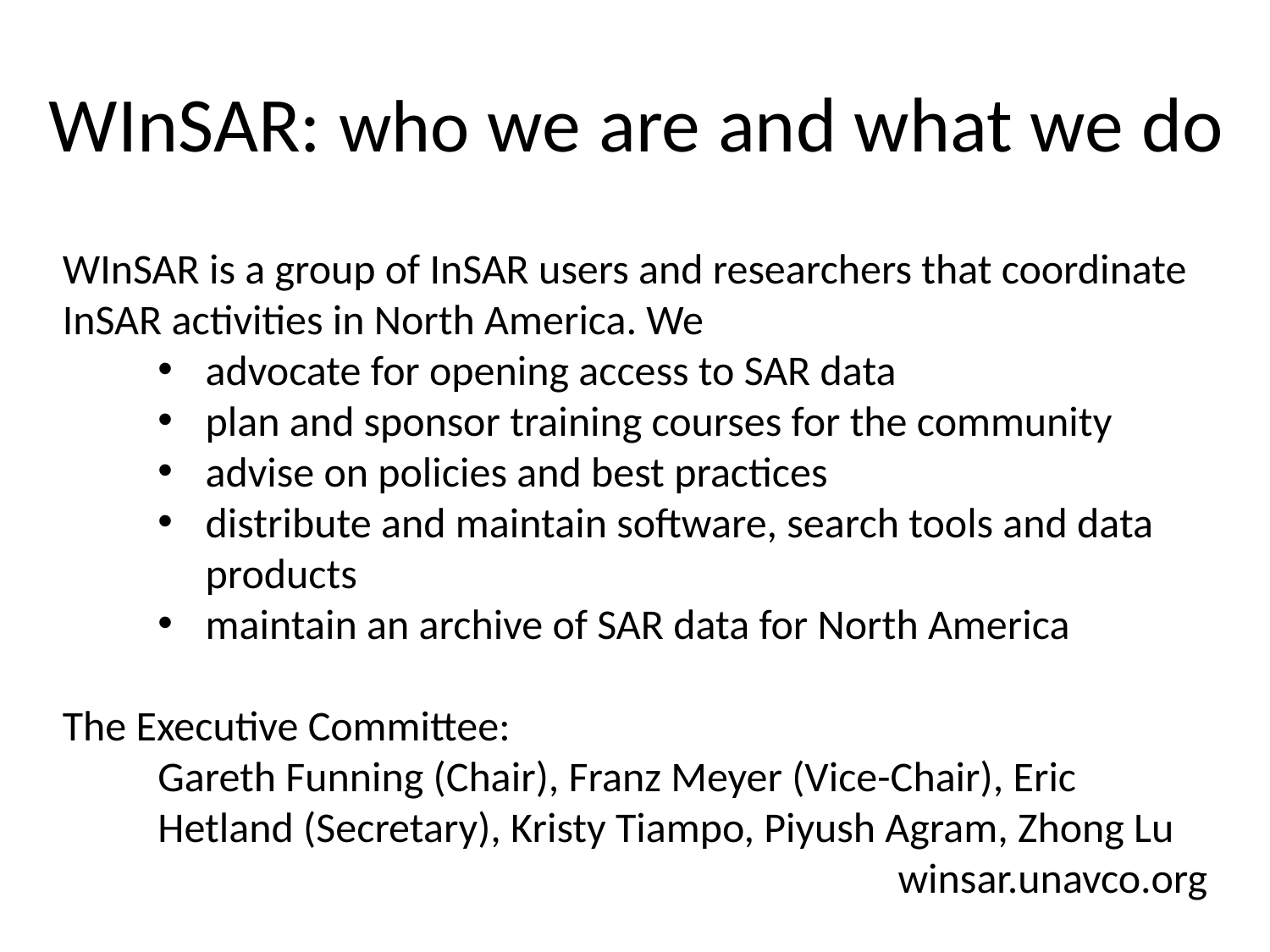

WInSAR: who we are and what we do
WInSAR is a group of InSAR users and researchers that coordinate InSAR activities in North America. We
advocate for opening access to SAR data
plan and sponsor training courses for the community
advise on policies and best practices
distribute and maintain software, search tools and data products
maintain an archive of SAR data for North America

The Executive Committee:
Gareth Funning (Chair), Franz Meyer (Vice-Chair), Eric Hetland (Secretary), Kristy Tiampo, Piyush Agram, Zhong Lu
winsar.unavco.org